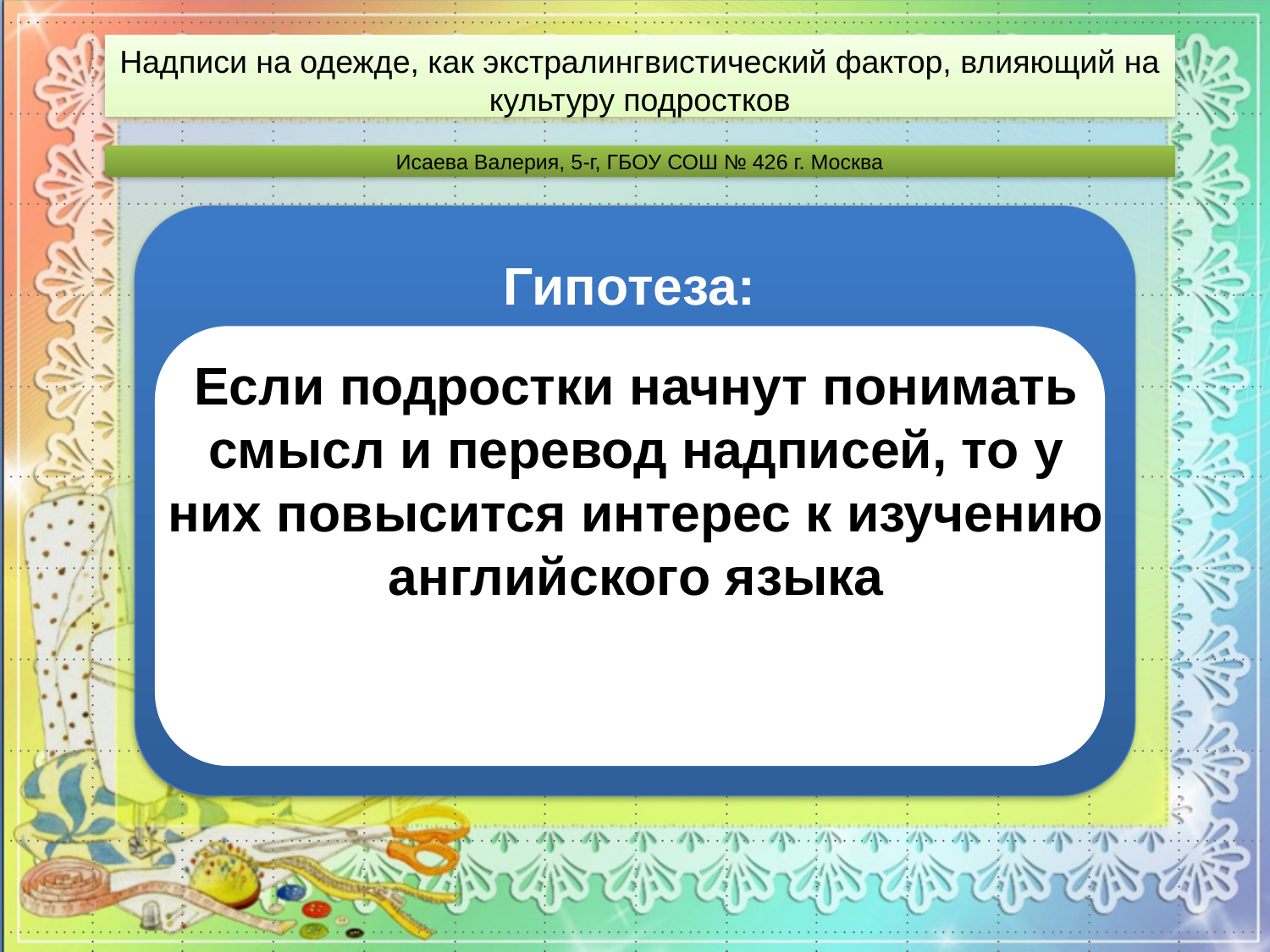

Надписи на одежде, как экстралингвистический фактор, влияющий на культуру подростков
Исаева Валерия, 5-г, ГБОУ СОШ № 426 г. Москва

Гипотеза:

Если подростки начнут понимать смысл и перевод надписей, то у них повысится интерес к изучению английского языка